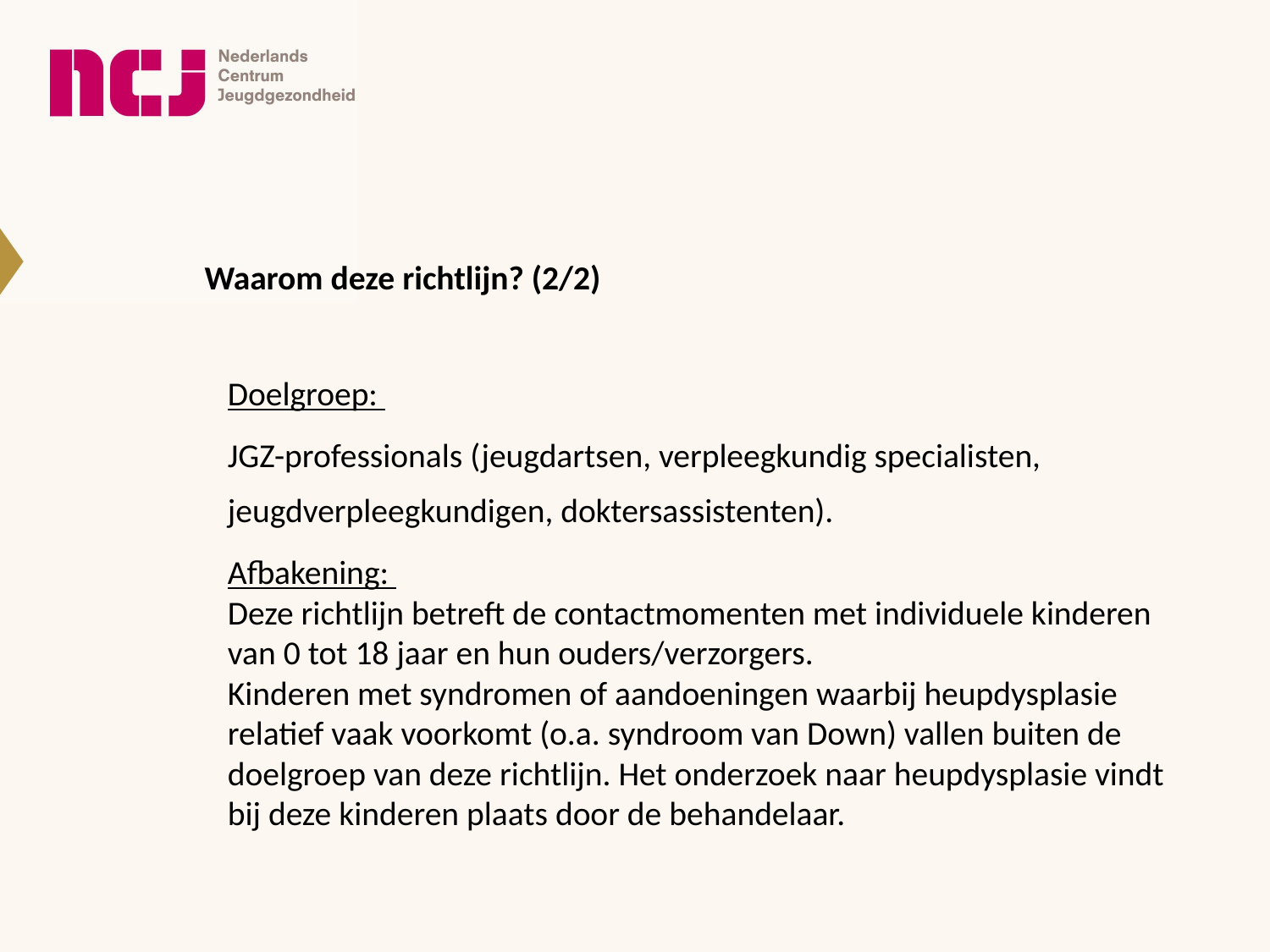

Waarom deze richtlijn? (2/2)

Doelgroep:
JGZ-professionals (jeugdartsen, verpleegkundig specialisten, jeugdverpleegkundigen, doktersassistenten).
Afbakening:
Deze richtlijn betreft de contactmomenten met individuele kinderen van 0 tot 18 jaar en hun ouders/verzorgers.
Kinderen met syndromen of aandoeningen waarbij heupdysplasie relatief vaak voorkomt (o.a. syndroom van Down) vallen buiten de doelgroep van deze richtlijn. Het onderzoek naar heupdysplasie vindt bij deze kinderen plaats door de behandelaar.